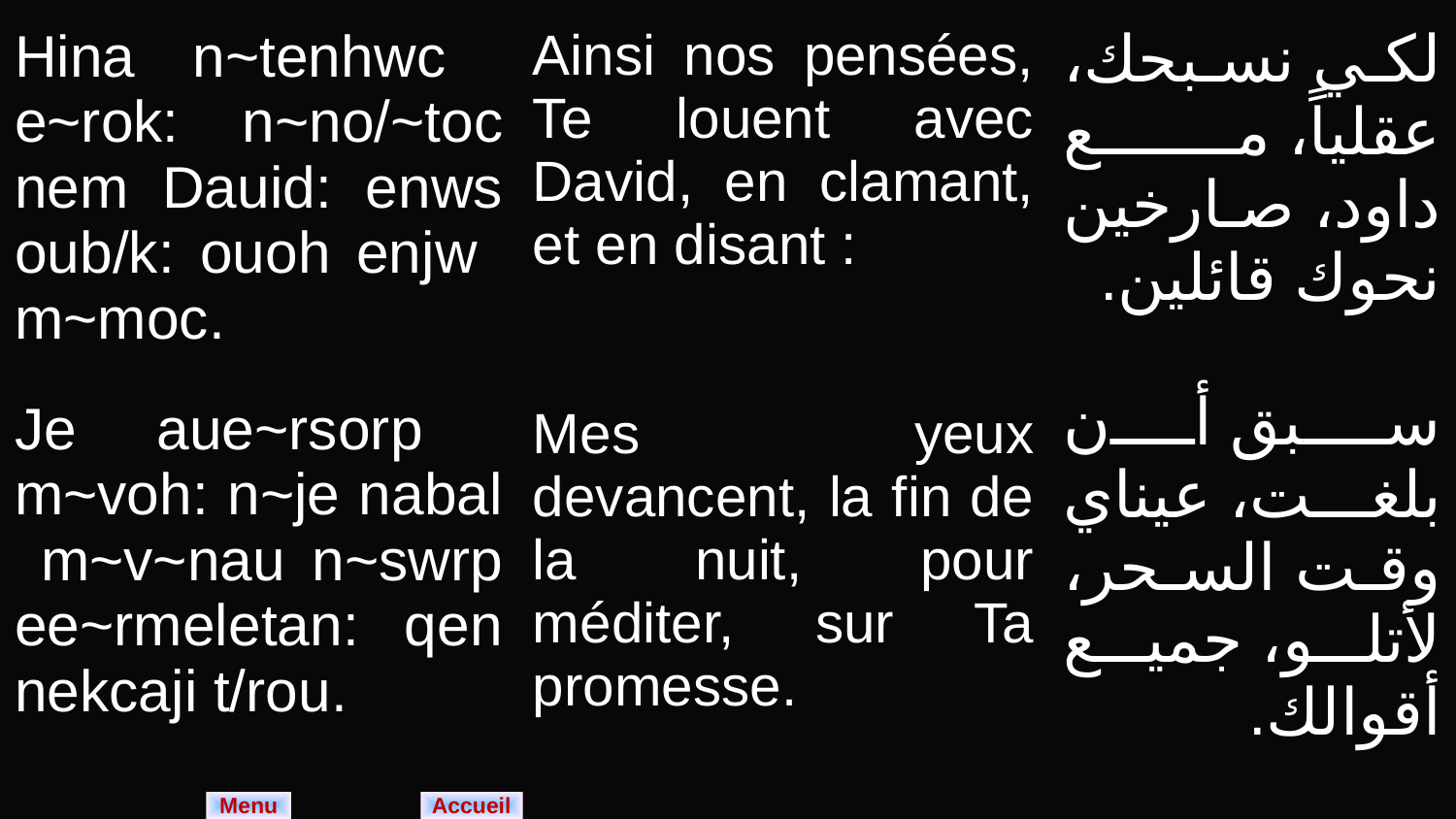

| Hina n~tenhwc e~rok: n~no/~toc nem Dauid: enws oub/k: ouoh enjw m~moc. Je aue~rsorp m~voh: n~je nabal m~v~nau n~swrp ee~rmeletan: qen nekcaji t/rou. | Ainsi nos pensées, Te louent avec David, en clamant, et en disant : Mes yeux devancent, la fin de la nuit, pour méditer, sur Ta promesse. | لكي نسبحك، عقلياً، مع داود، صارخين نحوك قائلين. سبق أن بلغت، عيناي وقت السحر، لأتلو، جميع أقوالك. |
| --- | --- | --- |
Menu